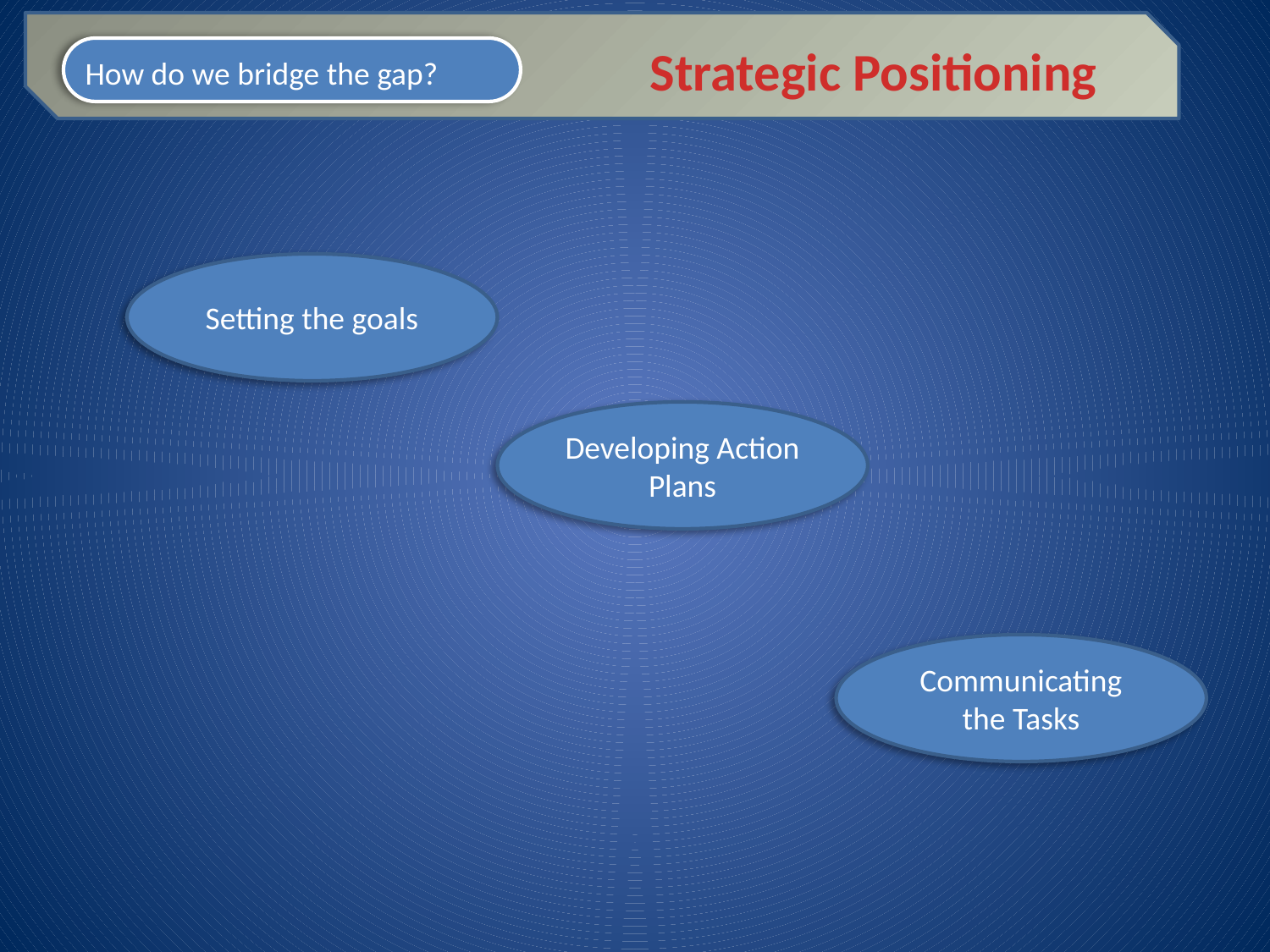

Strategic Positioning
How do we bridge the gap?
Setting the goals
Developing Action Plans
Communicating the Tasks